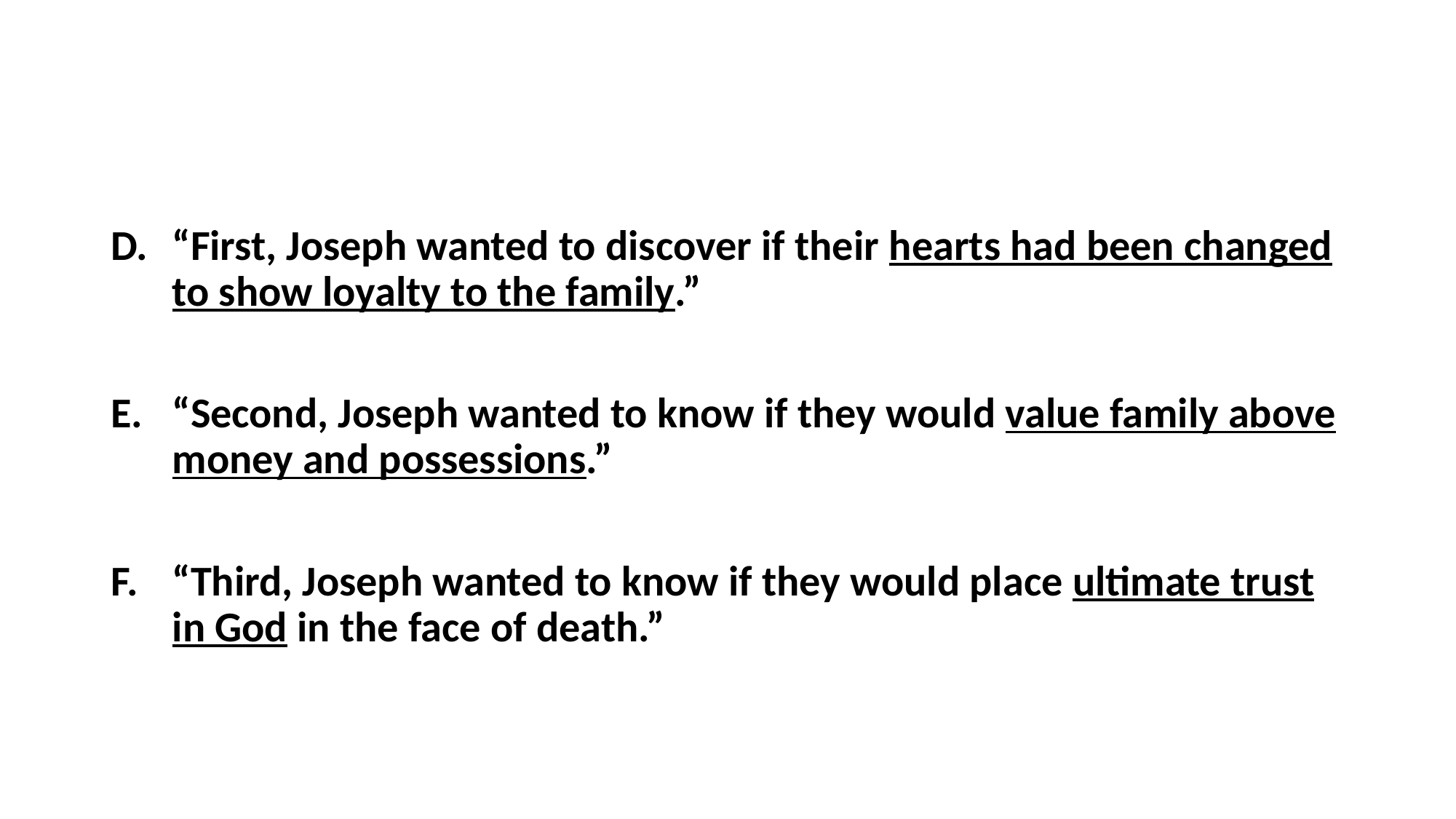

#
“First, Joseph wanted to discover if their hearts had been changed to show loyalty to the family.”

“Second, Joseph wanted to know if they would value family above money and possessions.”

“Third, Joseph wanted to know if they would place ultimate trust in God in the face of death.”